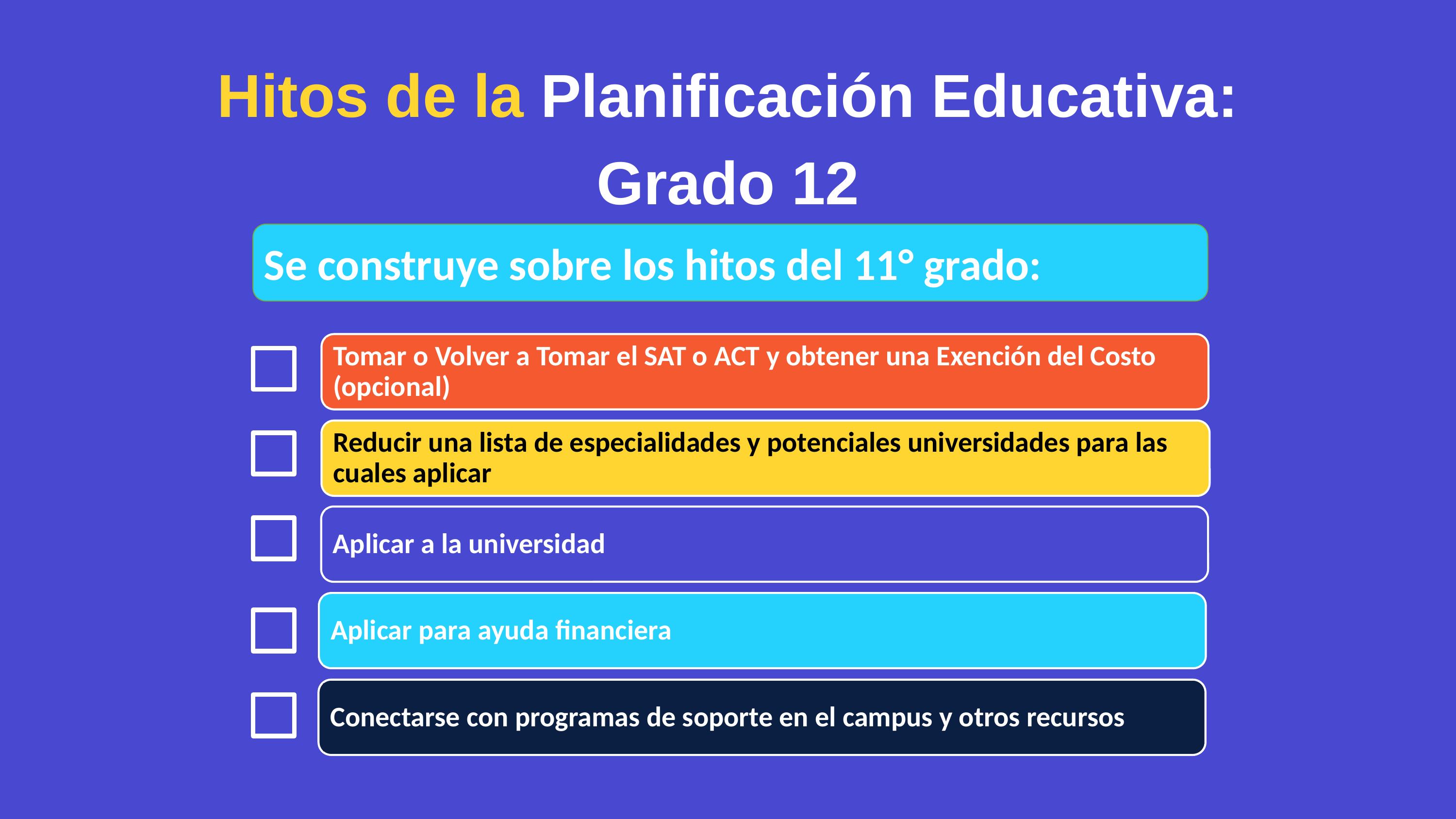

Hitos de la Planificación Educativa: Grado 12
Se construye sobre los hitos del 11° grado:

Tomar o Volver a Tomar el SAT o ACT y obtener una Exención del Costo (opcional)

Reducir una lista de especialidades y potenciales universidades para las cuales aplicar

Aplicar a la universidad

Aplicar para ayuda financiera

Conectarse con programas de soporte en el campus y otros recursos